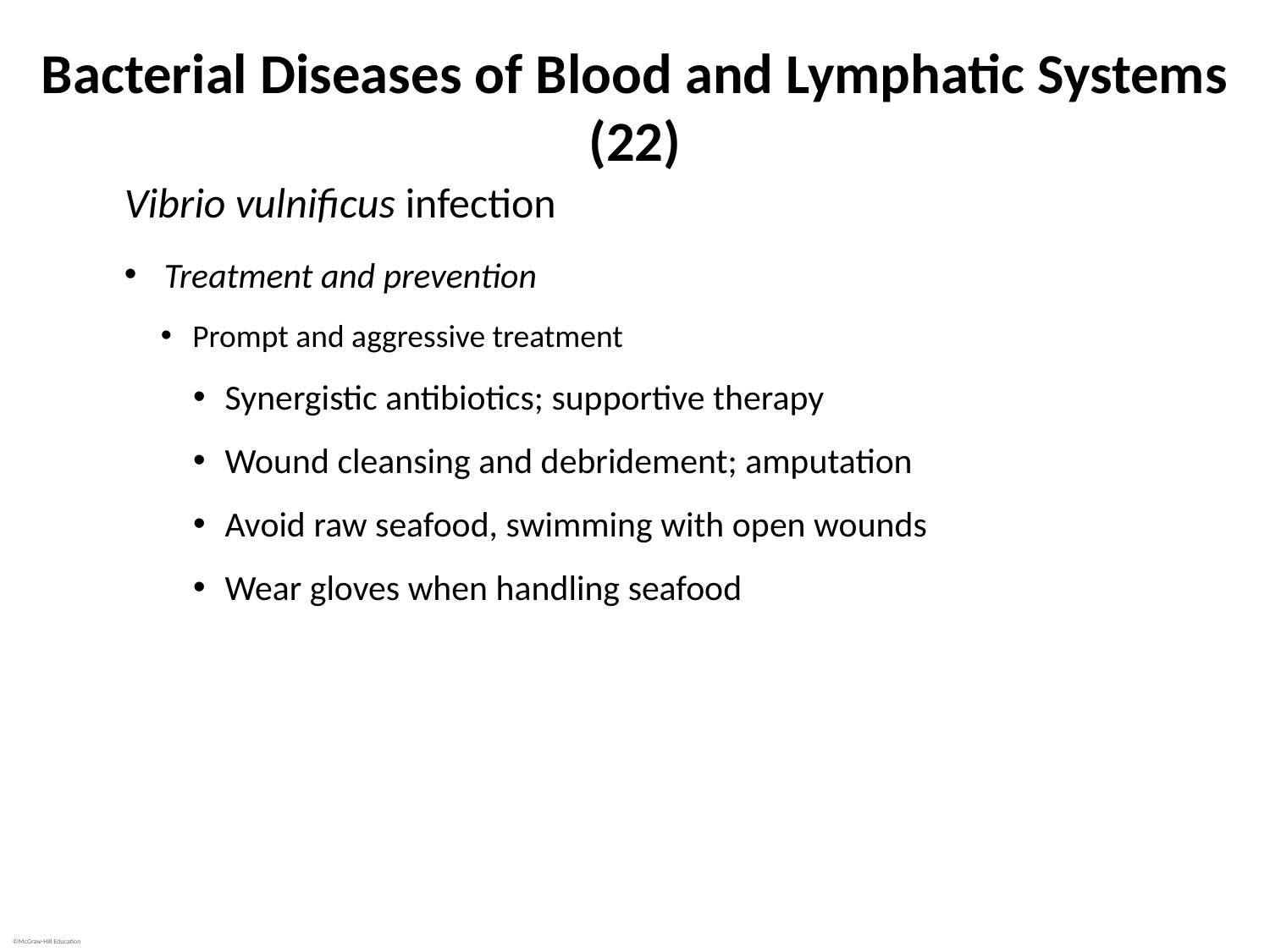

# Bacterial Diseases of Blood and Lymphatic Systems (22)
Vibrio vulnificus infection
Treatment and prevention
Prompt and aggressive treatment
Synergistic antibiotics; supportive therapy
Wound cleansing and debridement; amputation
Avoid raw seafood, swimming with open wounds
Wear gloves when handling seafood